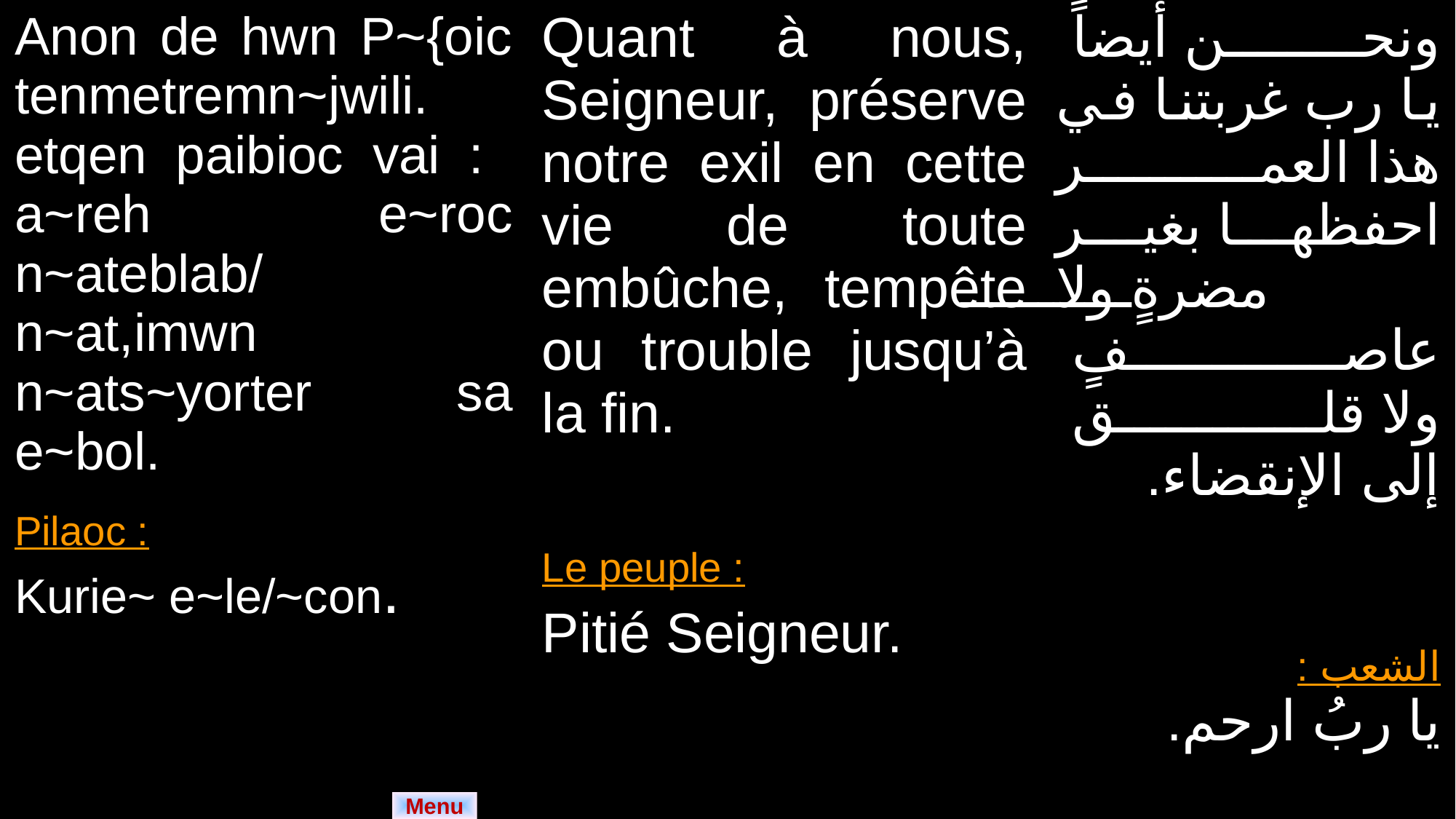

| Anon de hwn P~{oic tenmetremn~jwili. etqen paibioc vai : a~reh e~roc n~ateblab/ n~at,imwn n~ats~yorter sa e~bol. Pilaoc : Kurie~ e~le/~con. | Quant à nous, Seigneur, préserve notre exil en cette vie de toute embûche, tempête ou trouble jusqu’à la fin. Le peuple : Pitié Seigneur. | ونحن أيضاً يا رب غربتنا في هذا العمر احفظها بغير مضرةٍ ولا عاصفٍ ولا قلق إلى الإنقضاء. الشعب : يا ربُ ارحم. |
| --- | --- | --- |